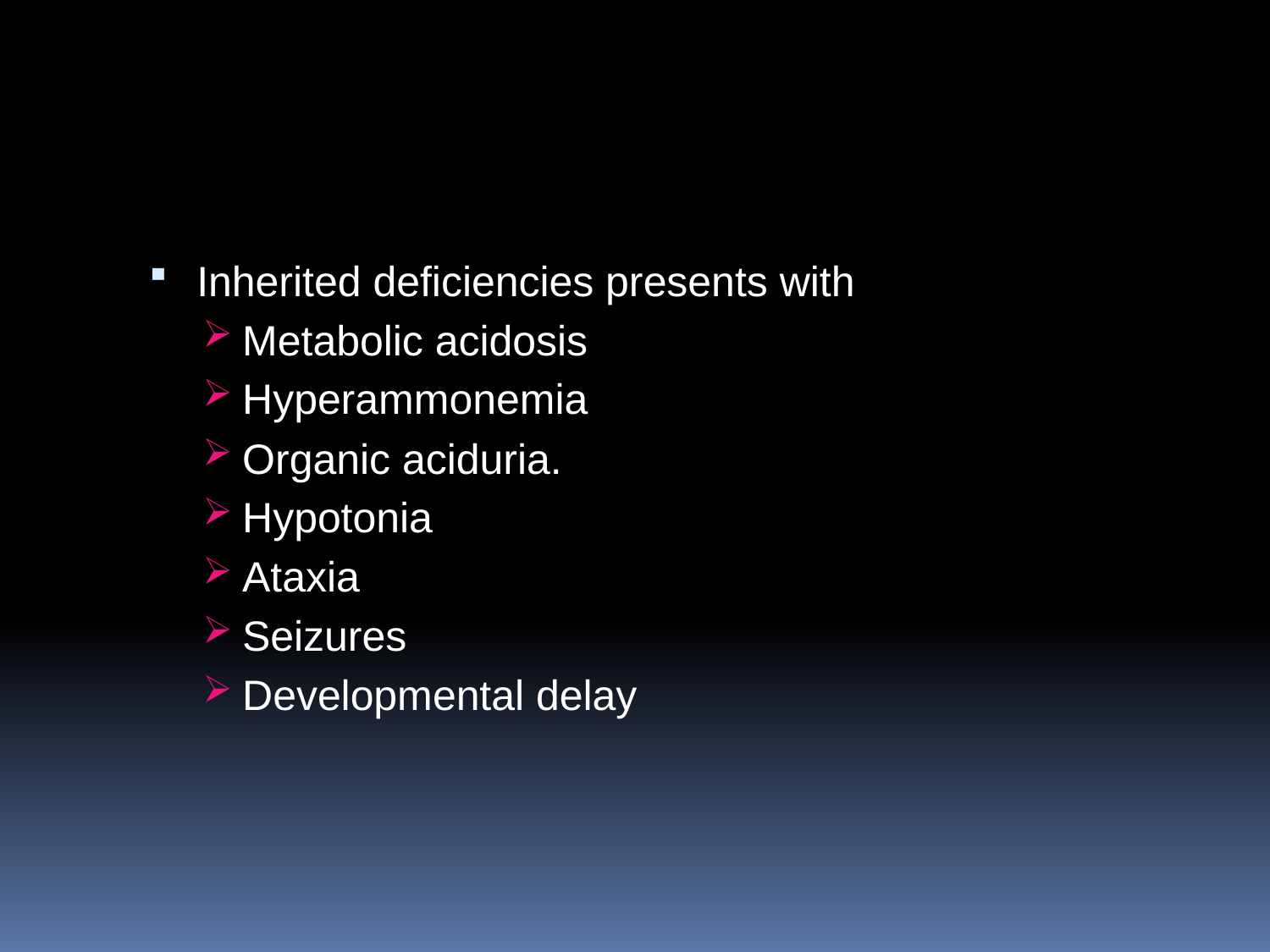

#
Inherited deficiencies presents with
Metabolic acidosis
Hyperammonemia
Organic aciduria.
Hypotonia
Ataxia
Seizures
Developmental delay